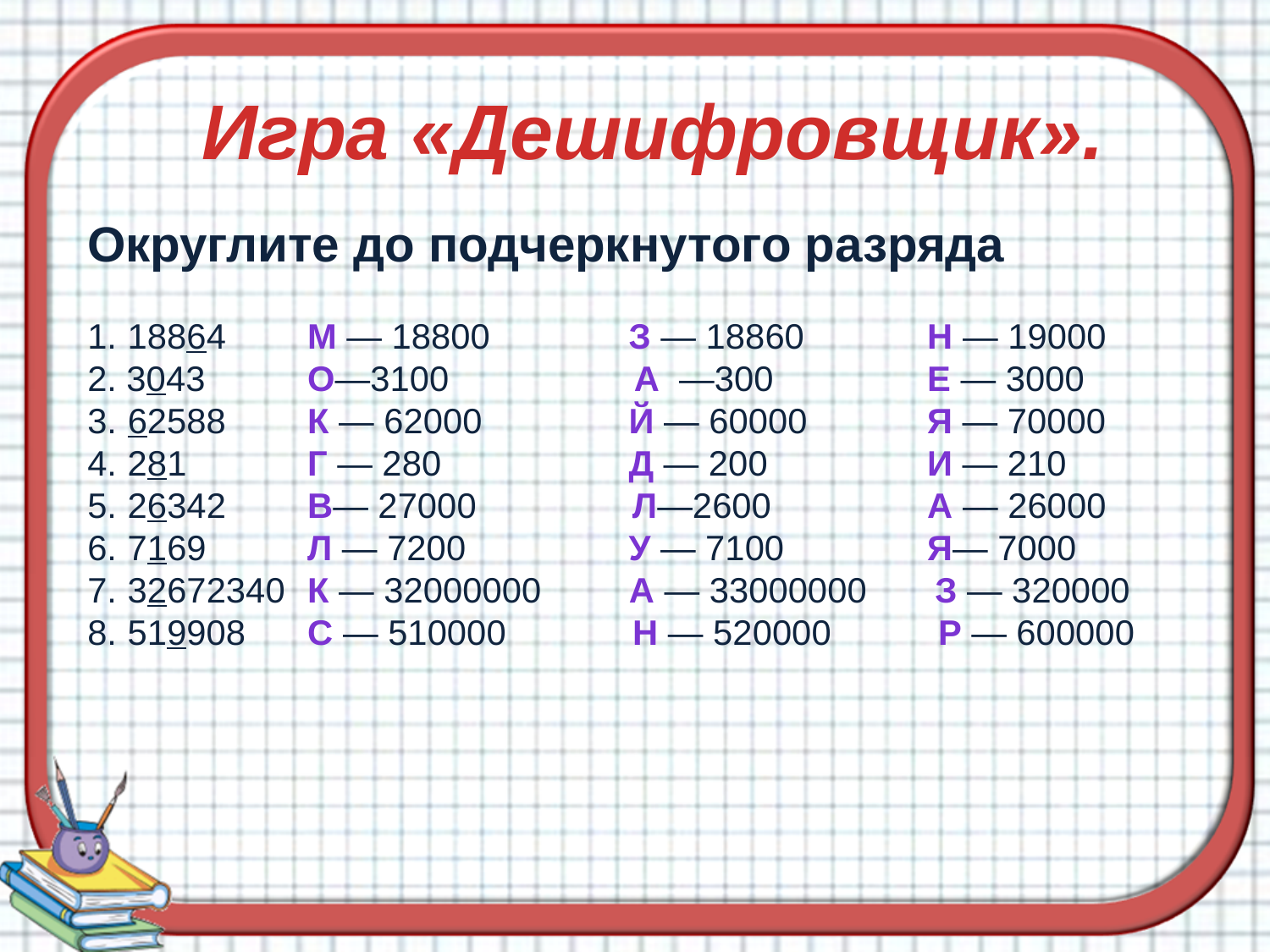

Игра «Дешифровщик».
Округлите до подчеркнутого разряда

1.	 18864	М — 18800	       З — 18860	        Н — 19000
2. 3043	О—3100                   А  —300	        Е — 3000
3.	 62588	К — 62000	       Й — 60000	        Я — 70000
4.	 281	Г — 280	       Д — 200	        И — 210
5.	 26342	В— 27000                Л—2600	        А — 26000
6.	 7169	Л — 7200	       У — 7100	        Я— 7000
7.	 32672340	К — 32000000         А — 33000000       З — 320000
8.	 519908	С — 510000             Н — 520000           Р — 600000